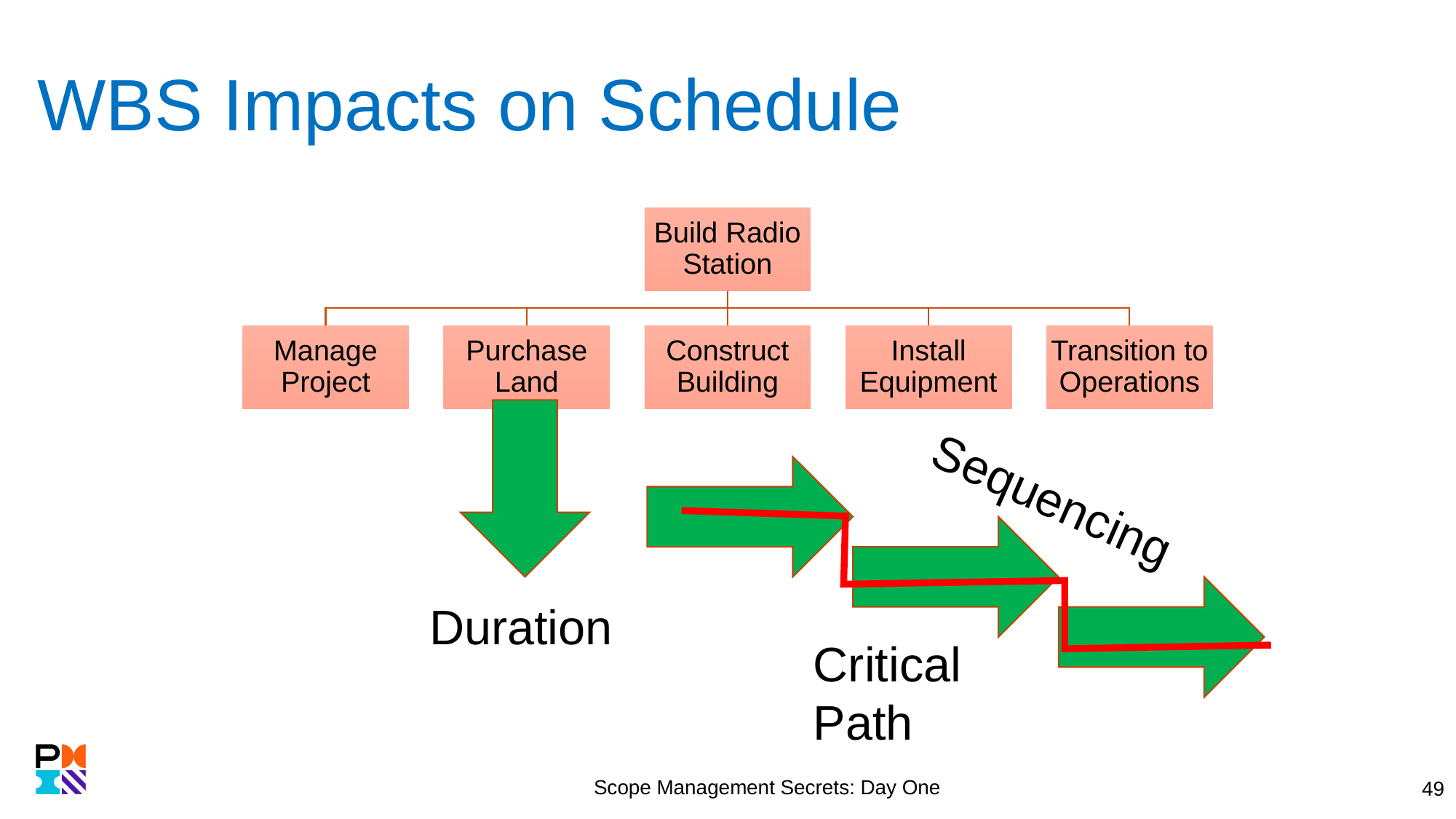

Build Radio Station
Manage Project
Purchase Land
Construct Building
Install Equipment
Transition to Operations
# WBS Impacts on Schedule

Sequencing

Duration
Critical
Path
Scope Management Secrets: Day One